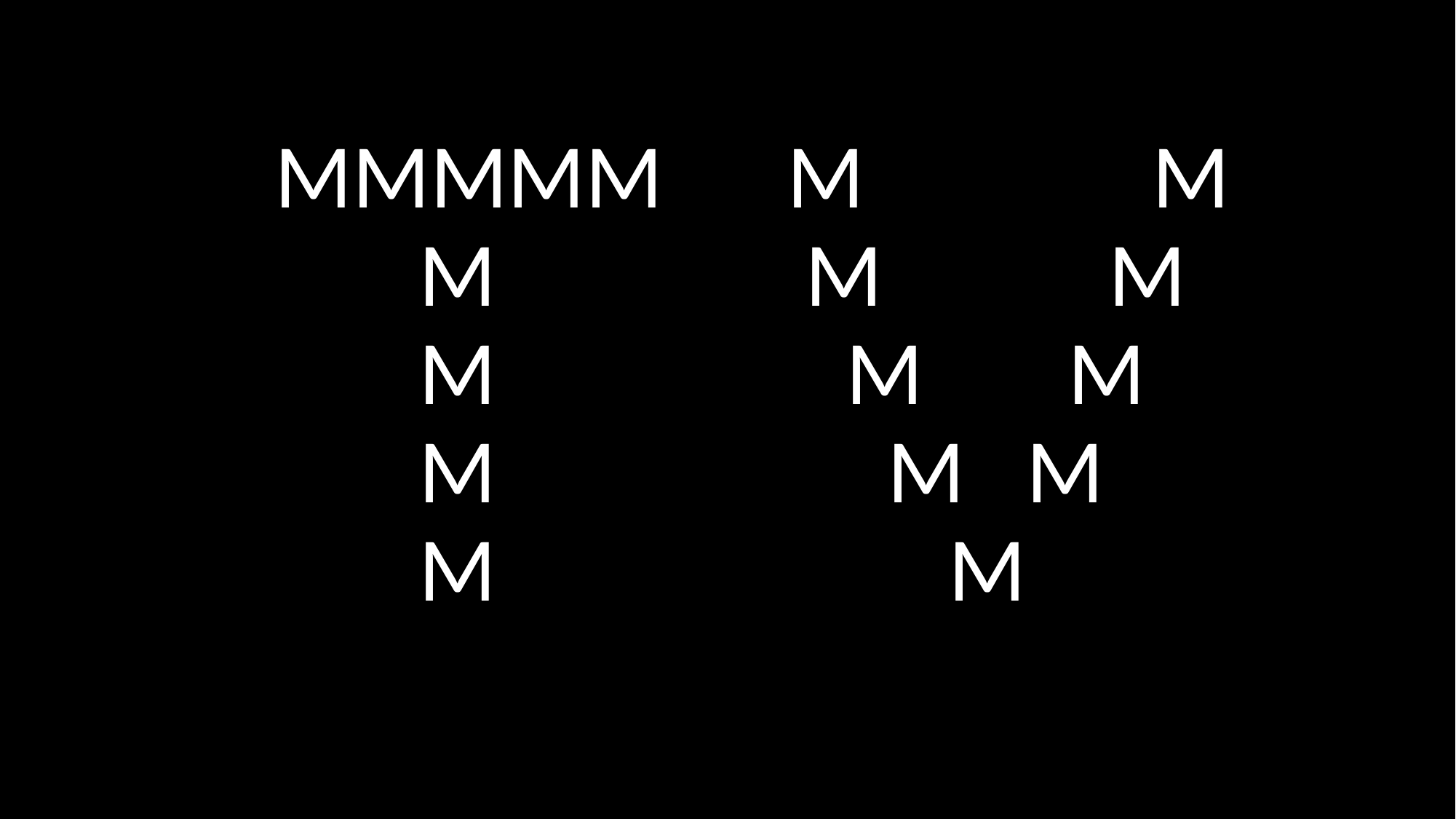

# MMMMM      M              M M               M           M M                 M       M M                   M   M M                      M